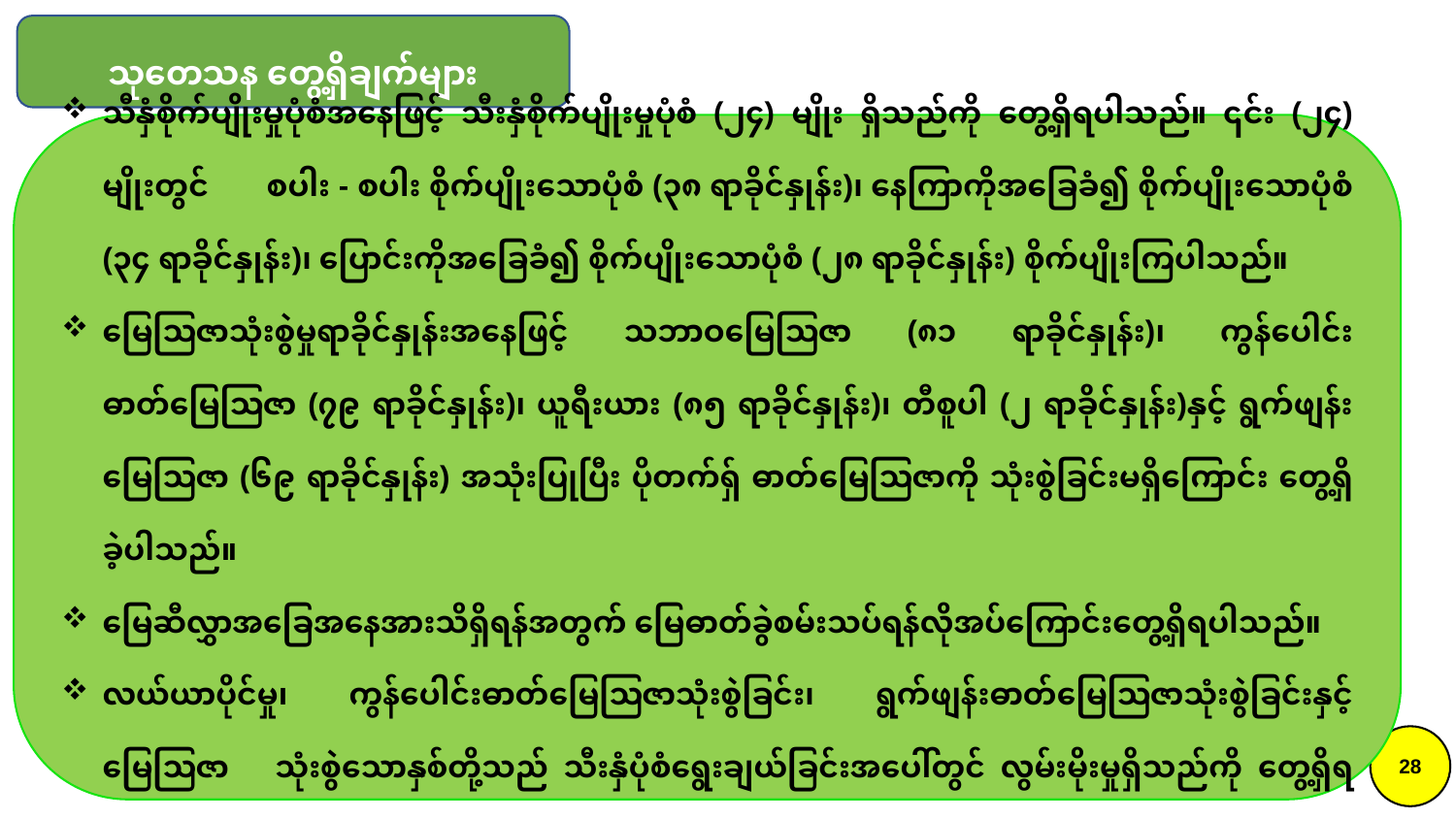

သုတေသန တွေ့ရှိချက်များ
သီနှံစိုက်ပျိုးမှုပုံစံအနေဖြင့် သီးနှံစိုက်ပျိုးမှုပုံစံ (၂၄) မျိုး ရှိသည်ကို တွေ့ရှိရပါသည်။ ၎င်း (၂၄) မျိုးတွင်       စပါး - စပါး စိုက်ပျိုးသောပုံစံ (၃၈ ရာခိုင်နှုန်း)၊ နေကြာကိုအခြေခံ၍ စိုက်ပျိုးသောပုံစံ (၃၄ ရာခိုင်နှုန်း)၊ ပြောင်းကိုအခြေခံ၍ စိုက်ပျိုးသောပုံစံ (၂၈ ရာခိုင်နှုန်း) စိုက်ပျိုးကြပါသည်။
မြေဩဇာသုံးစွဲမှုရာခိုင်နှုန်းအနေဖြင့် သဘာဝမြေဩဇာ (၈၁ ရာခိုင်နှုန်း)၊ ကွန်ပေါင်း ဓာတ်မြေဩဇာ (၇၉ ရာခိုင်နှုန်း)၊ ယူရီးယား (၈၅ ရာခိုင်နှုန်း)၊ တီစူပါ (၂ ရာခိုင်နှုန်း)နှင့် ရွက်ဖျန်းမြေဩဇာ (၆၉ ရာခိုင်နှုန်း) အသုံးပြုပြီး ပိုတက်ရှ် ဓာတ်မြေဩဇာကို သုံးစွဲခြင်းမရှိကြောင်း တွေ့ရှိခဲ့ပါသည်။
မြေဆီလွှာအခြေအနေအားသိရှိရန်အတွက် မြေဓာတ်ခွဲစမ်းသပ်ရန်လိုအပ်ကြောင်းတွေ့ရှိရပါသည်။
လယ်ယာပိုင်မှု၊ ကွန်ပေါင်းဓာတ်မြေဩဇာသုံးစွဲခြင်း၊ ရွက်ဖျန်းဓာတ်မြေဩဇာသုံးစွဲခြင်းနှင့် မြေဩဇာ   သုံးစွဲသောနှစ်တို့သည် သီးနှံပုံစံရွေးချယ်ခြင်းအပေါ်တွင် လွမ်းမိုးမှုရှိသည်ကို တွေ့ရှိရပါသည်။